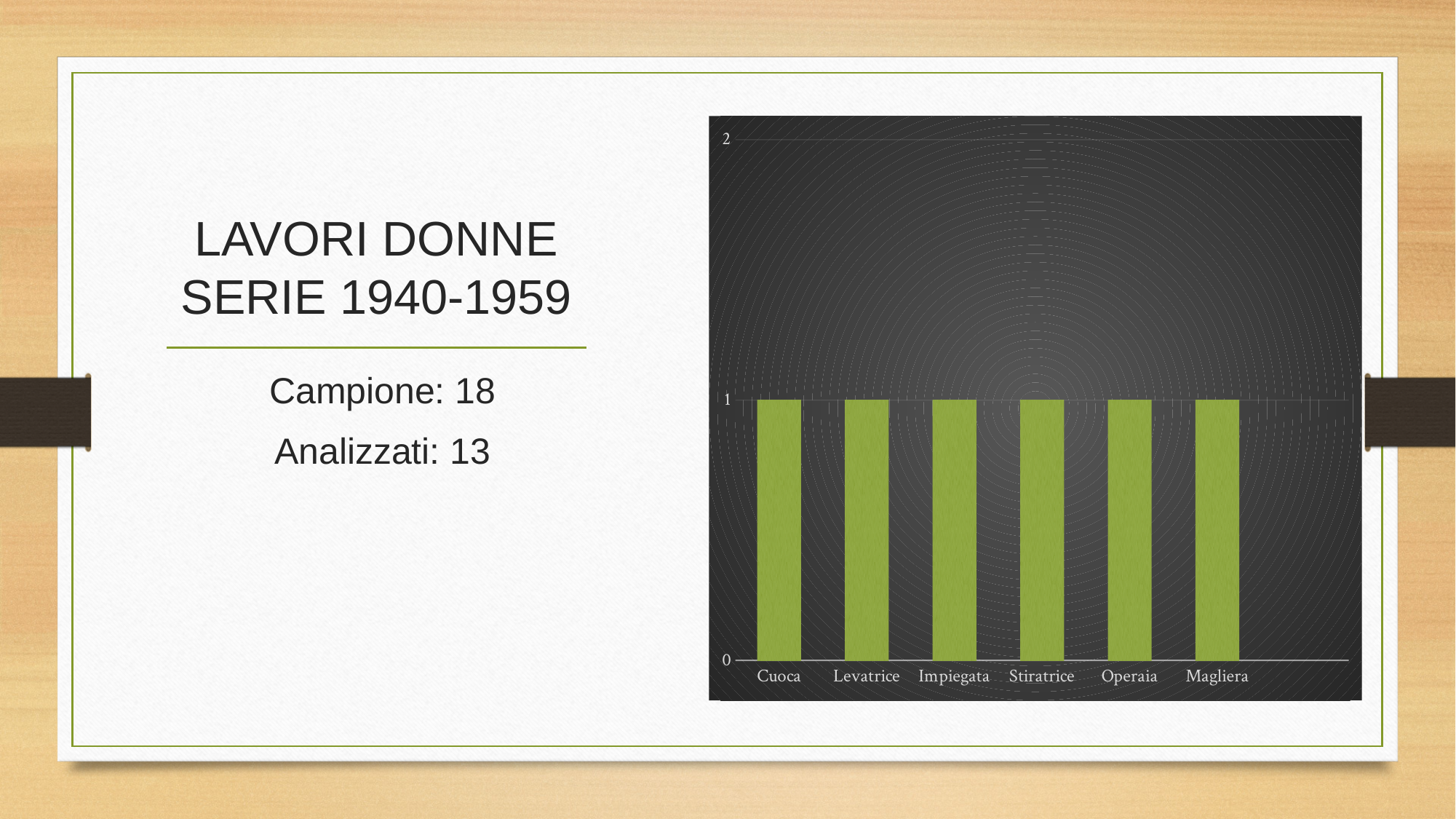

### Chart

| Category | Serie 1 |
|---|---|
| Cuoca | 1.0 |
| Levatrice | 1.0 |
| Impiegata | 1.0 |
| Stiratrice | 1.0 |
| Operaia | 1.0 |
| Magliera | 1.0 |
# LAVORI DONNE SERIE 1940-1959
Campione: 18
Analizzati: 13